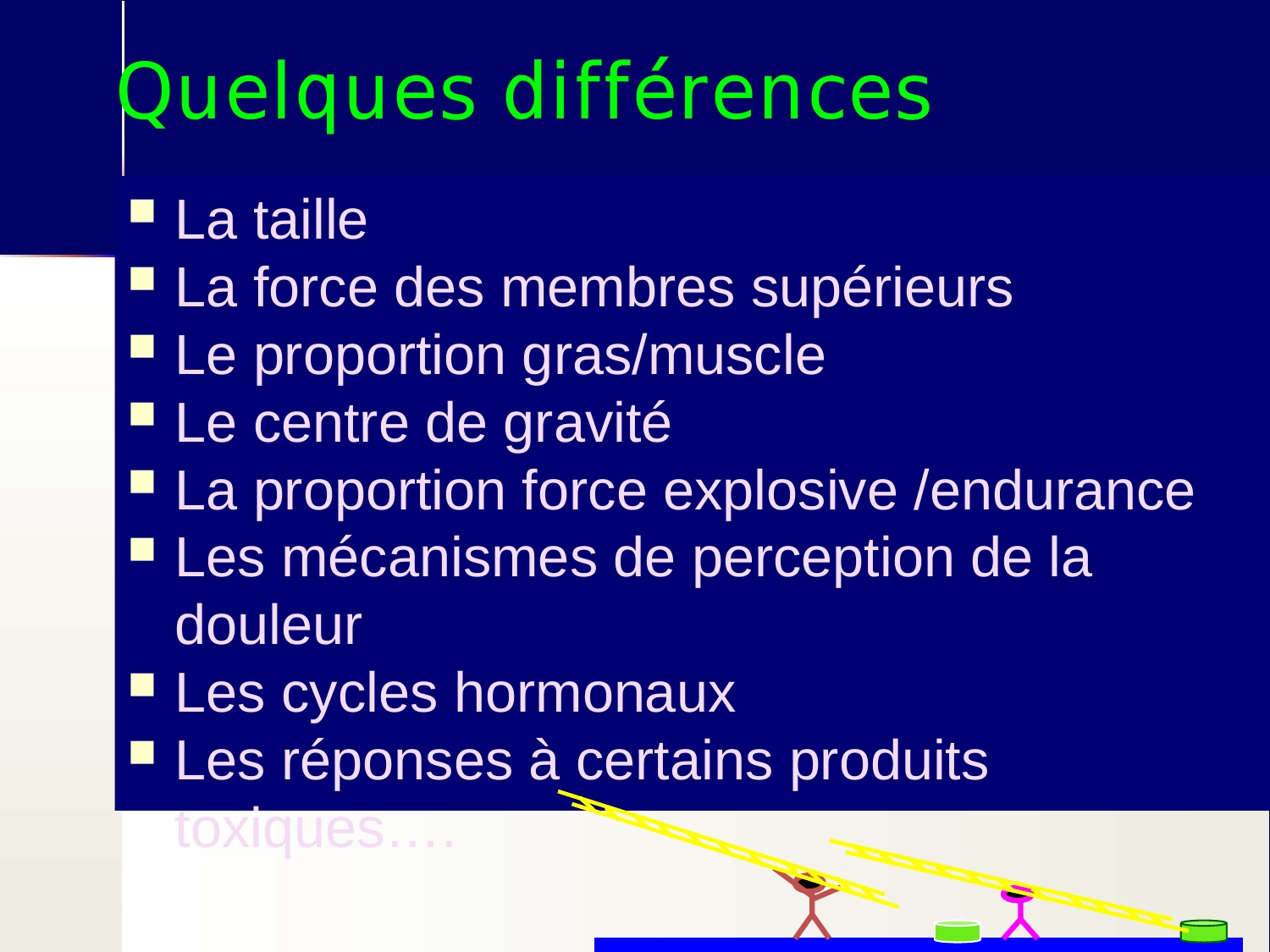

Quelques différences

La taille
La force des membres supérieurs
Le proportion gras/muscle
Le centre de gravité
La proportion force explosive /endurance
Les mécanismes de perception de la douleur
Les cycles hormonaux
Les réponses à certains produits toxiques….